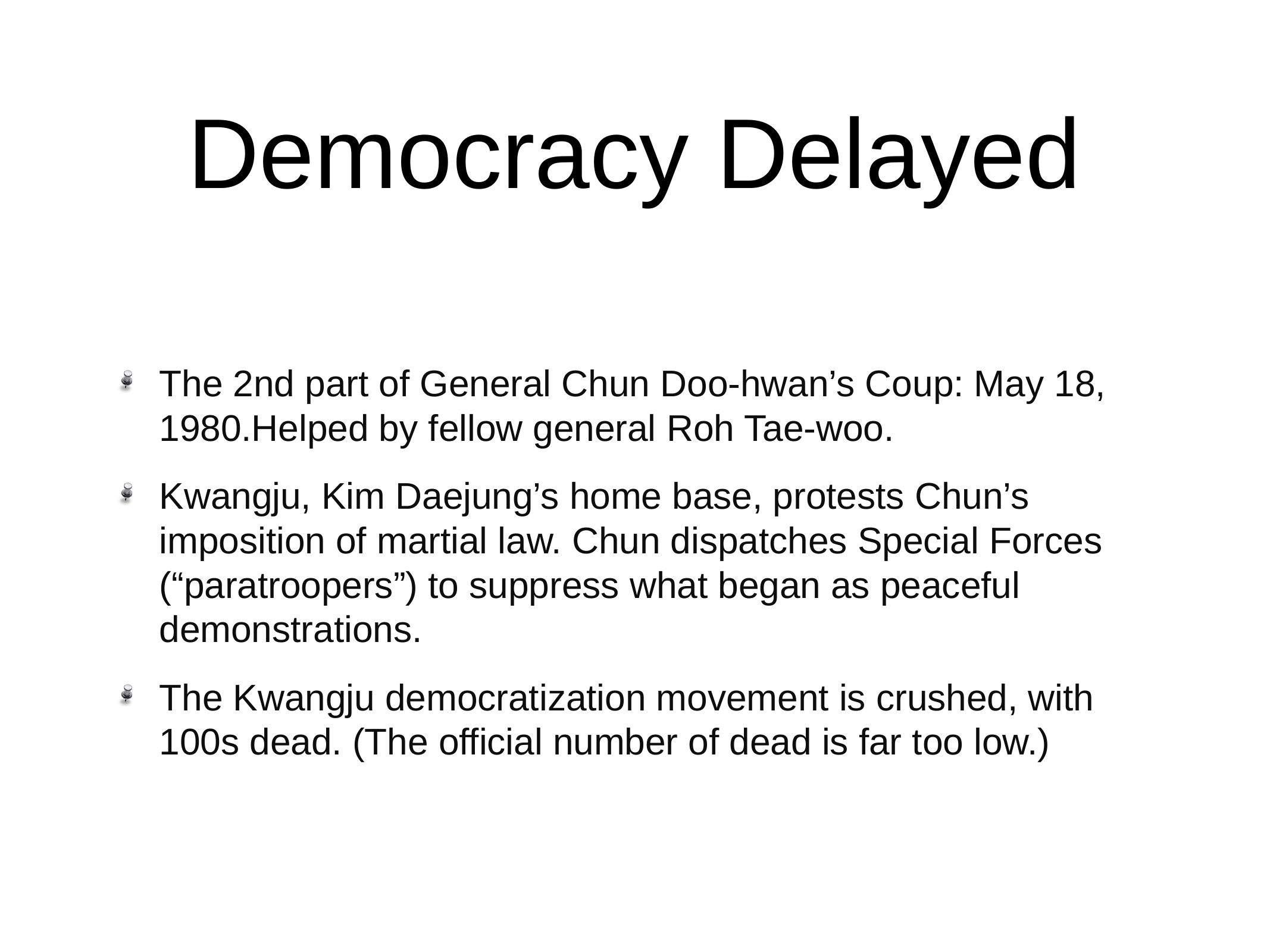

# Democracy Delayed
The 2nd part of General Chun Doo-hwan’s Coup: May 18, 1980.Helped by fellow general Roh Tae-woo.
Kwangju, Kim Daejung’s home base, protests Chun’s imposition of martial law. Chun dispatches Special Forces (“paratroopers”) to suppress what began as peaceful demonstrations.
The Kwangju democratization movement is crushed, with 100s dead. (The official number of dead is far too low.)